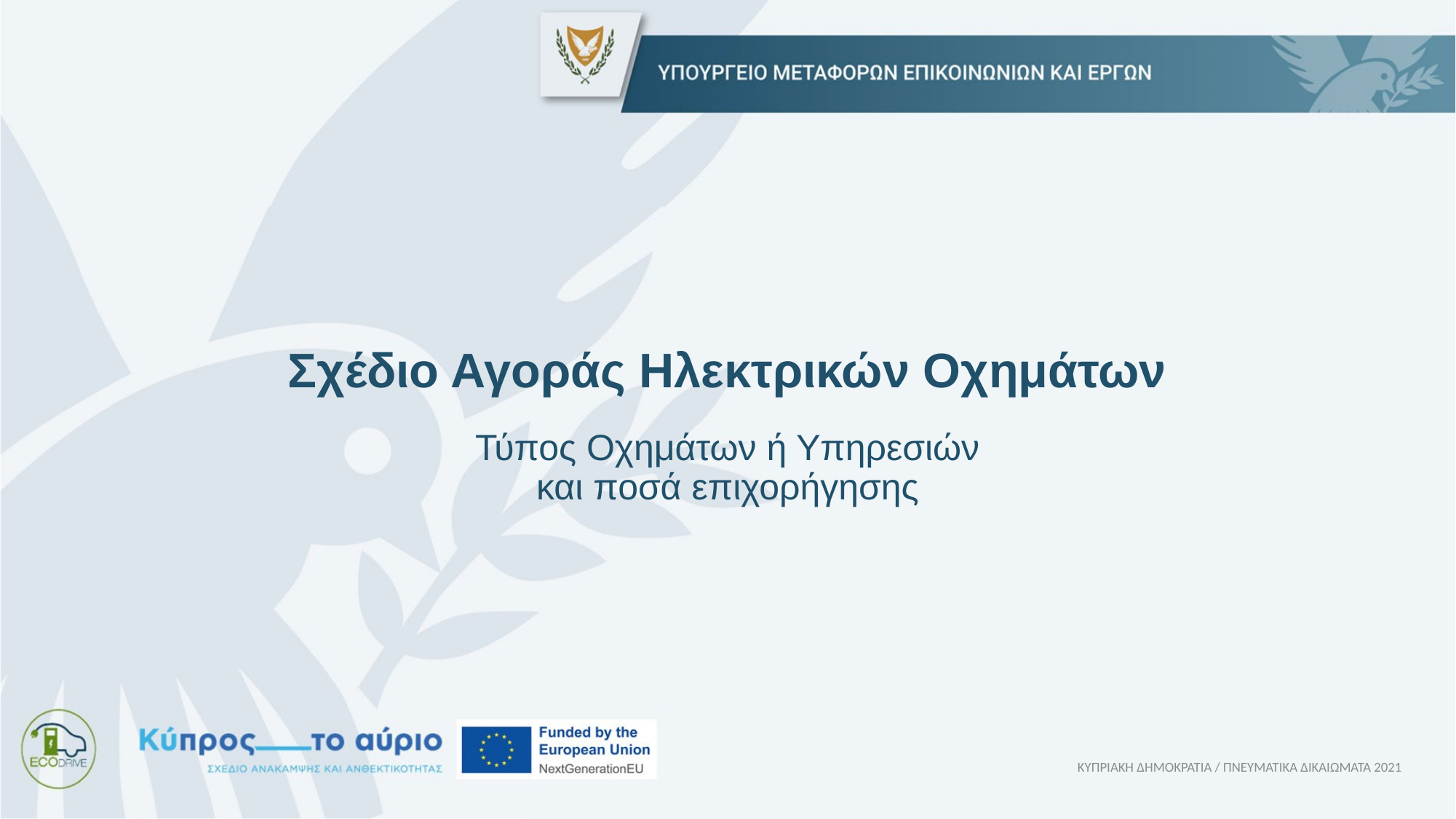

Σχέδιο Αγοράς Ηλεκτρικών Οχημάτων
Τύπος Οχημάτων ή Υπηρεσιών
και ποσά επιχορήγησης
ΚΥΠΡΙΑΚΗ ΔΗΜΟΚΡΑΤΙΑ / ΠΝΕΥΜΑΤΙΚΑ ΔΙΚΑΙΩΜΑΤΑ 2021